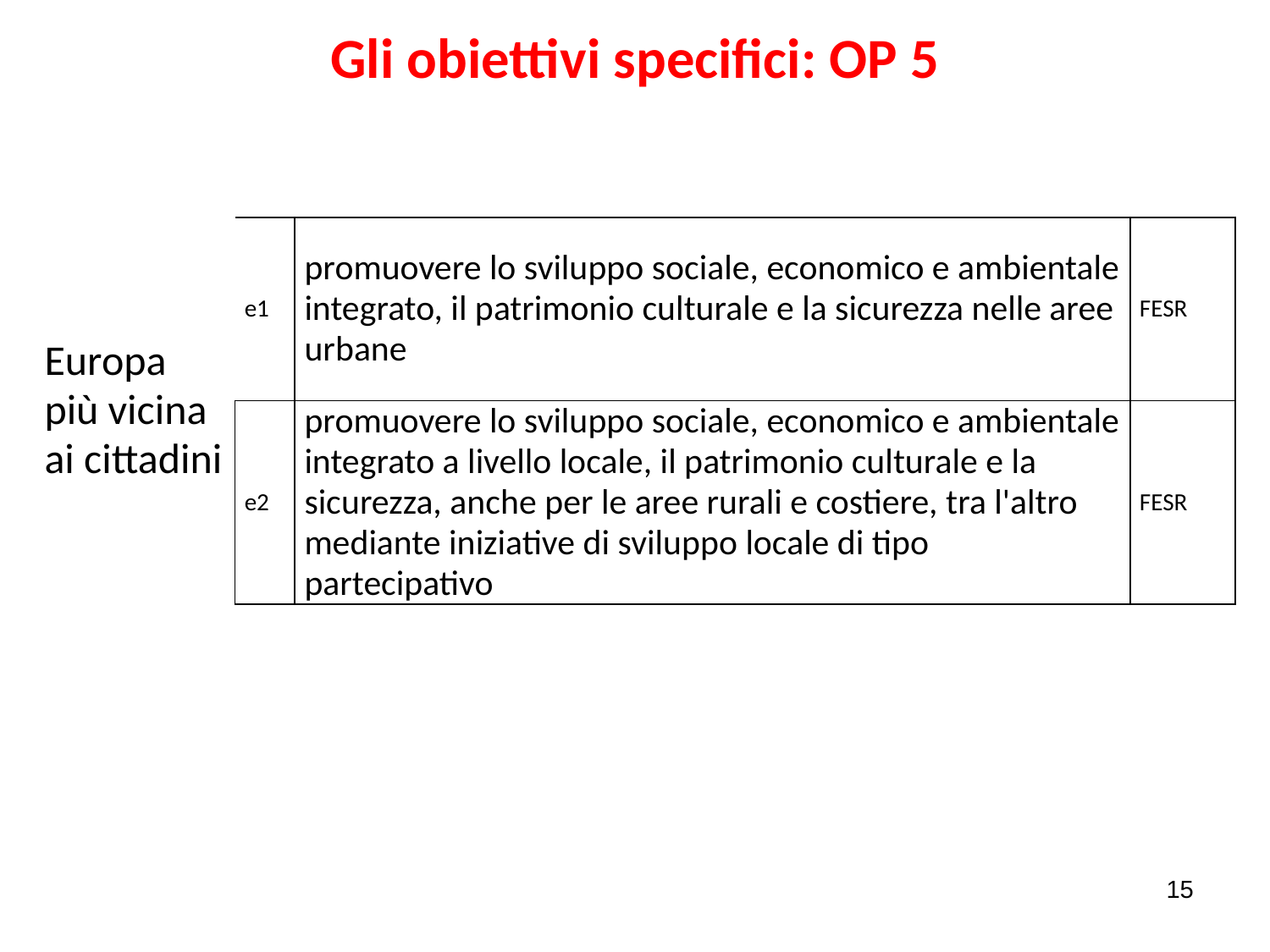

# Gli obiettivi specifici: OP 5
| Europa più vicina ai cittadini | e1 | promuovere lo sviluppo sociale, economico e ambientale integrato, il patrimonio culturale e la sicurezza nelle aree urbane | FESR |
| --- | --- | --- | --- |
|  | e2 | promuovere lo sviluppo sociale, economico e ambientale integrato a livello locale, il patrimonio culturale e la sicurezza, anche per le aree rurali e costiere, tra l'altro mediante iniziative di sviluppo locale di tipo partecipativo | FESR |
15